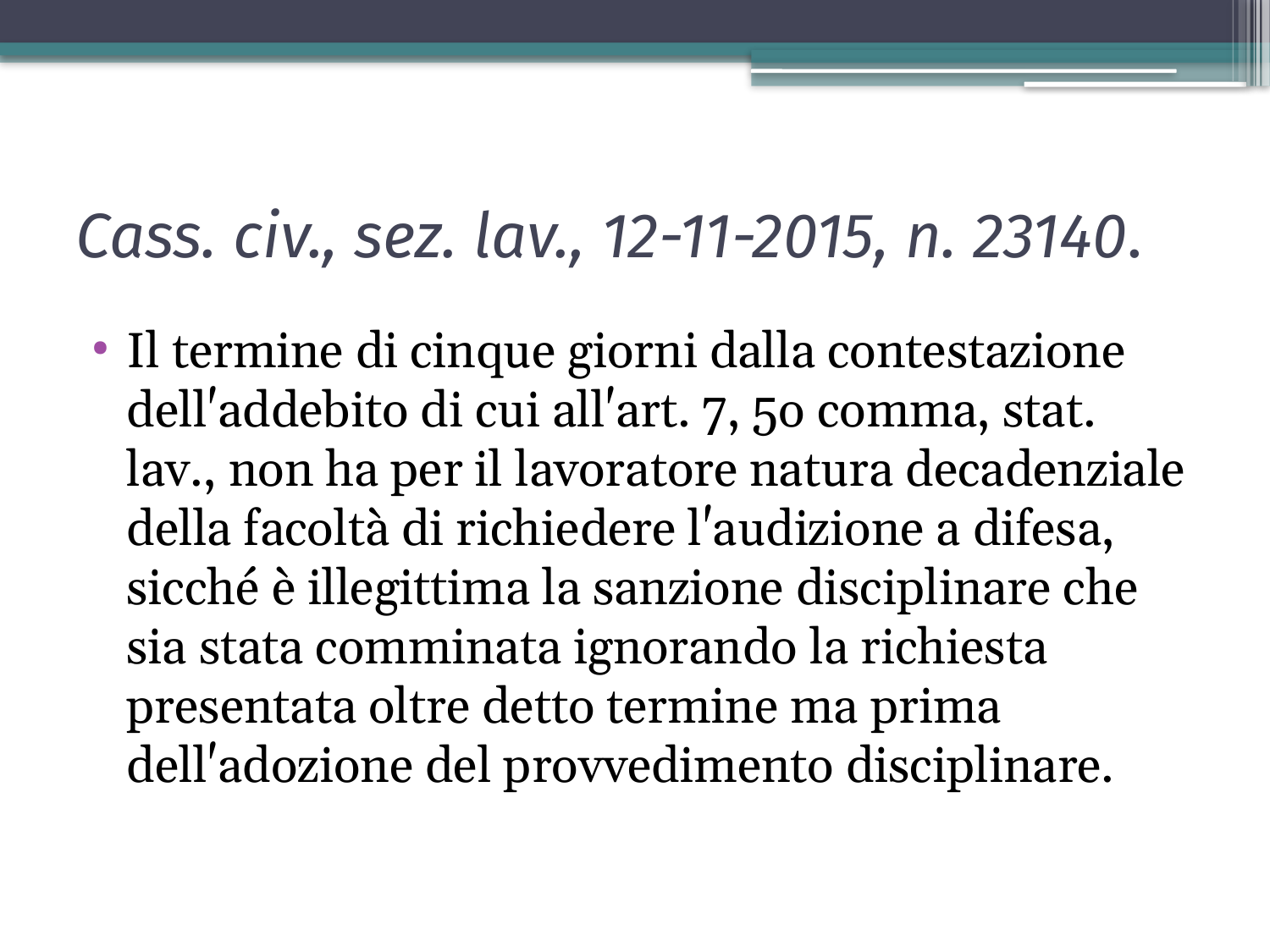

# Cass. civ., sez. lav., 12-11-2015, n. 23140.
Il termine di cinque giorni dalla contestazione dell'addebito di cui all'art. 7, 5o comma, stat. lav., non ha per il lavoratore natura decadenziale della facoltà di richiedere l'audizione a difesa, sicché è illegittima la sanzione disciplinare che sia stata comminata ignorando la richiesta presentata oltre detto termine ma prima dell'adozione del provvedimento disciplinare.